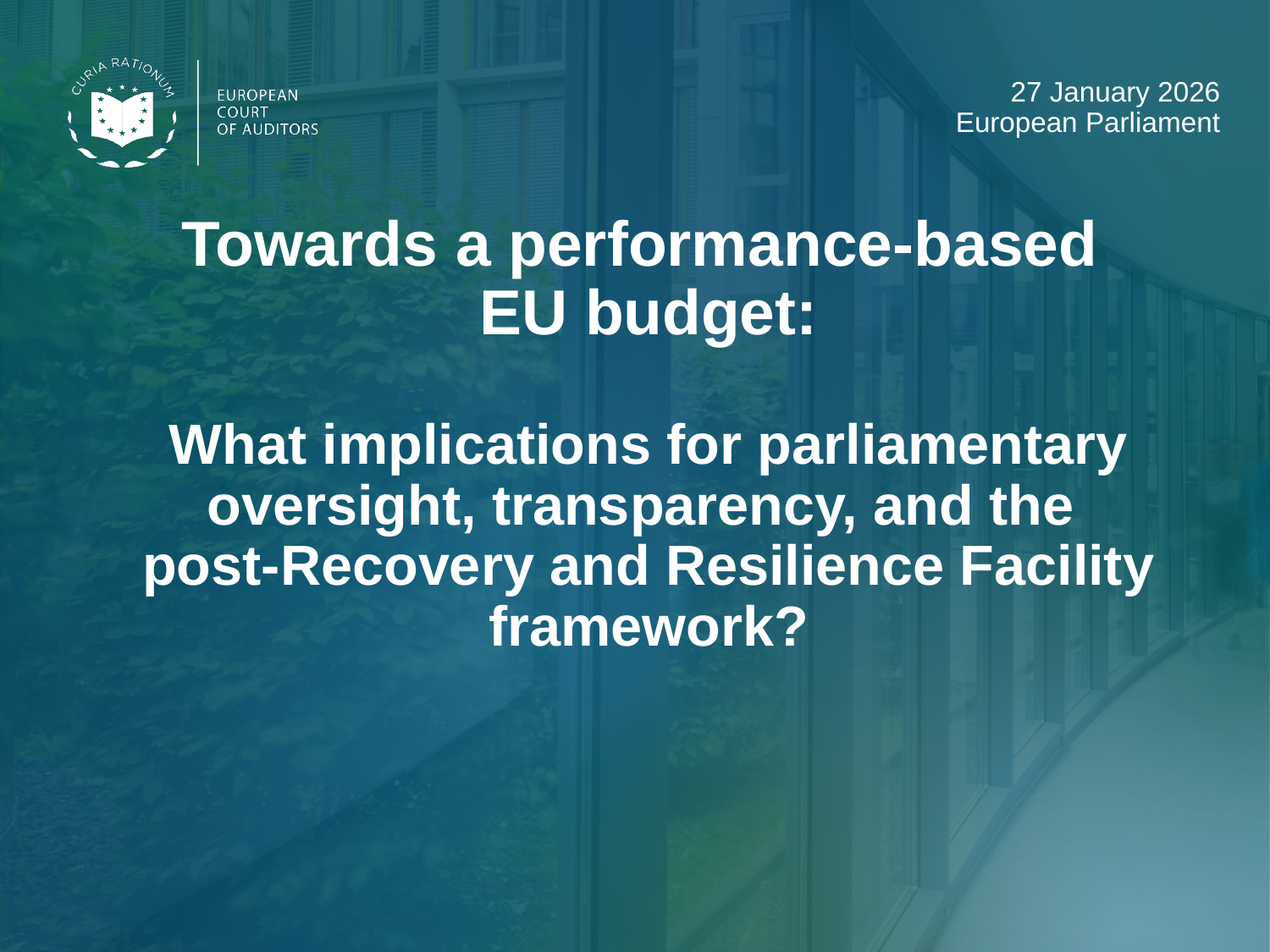

27 January 2026
European Parliament
# Towards a performance-based EU budget: What implications for parliamentary oversight, transparency, and the post-Recovery and Resilience Facility framework?